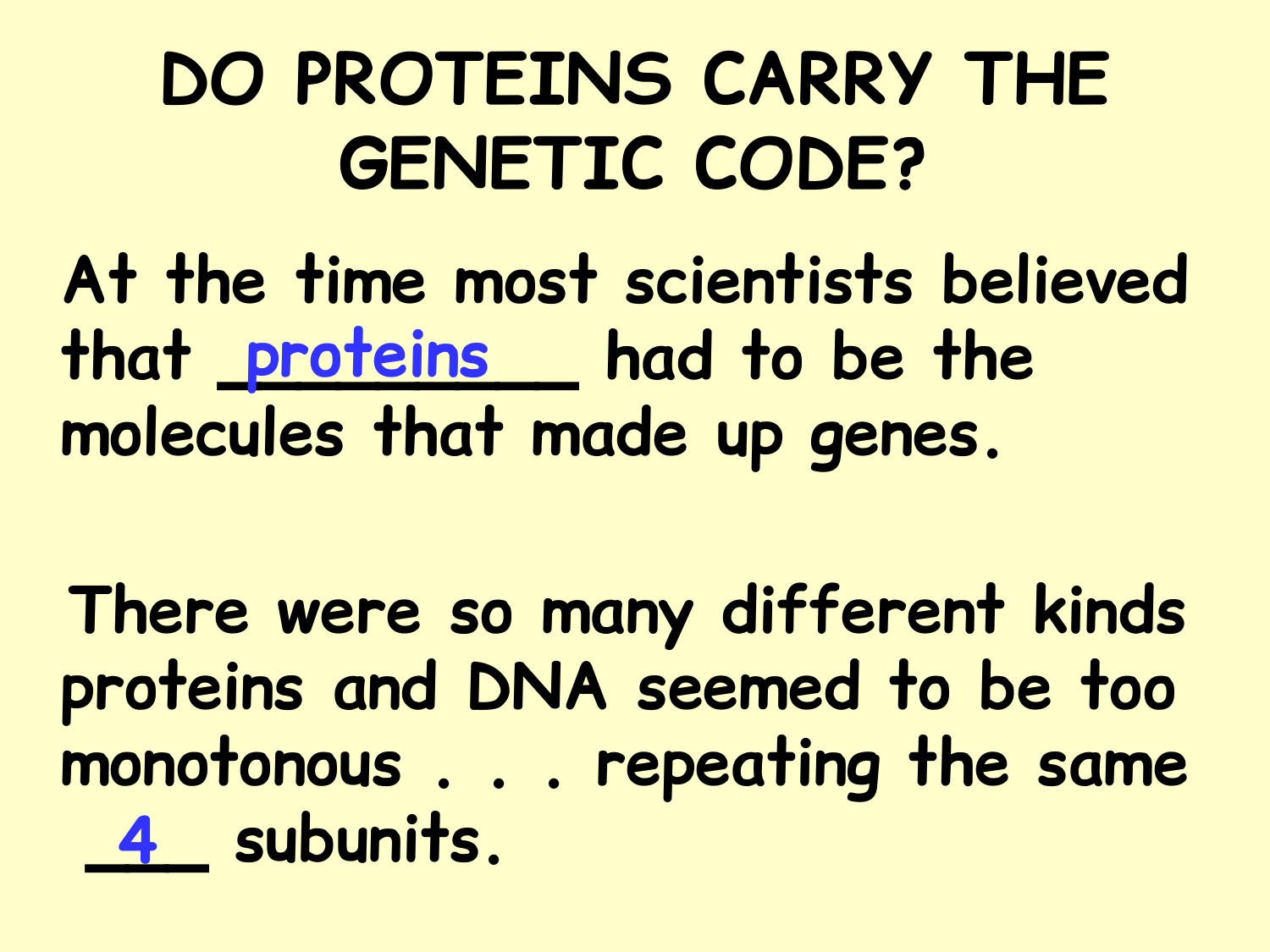

# DO PROTEINS CARRY THE GENETIC CODE?
  At the time most scientists believed that _________ had to be the molecules that made up genes.

  There were so many different kinds proteins and DNA seemed to be too monotonous . . . repeating the same  ___ subunits.
proteins
4